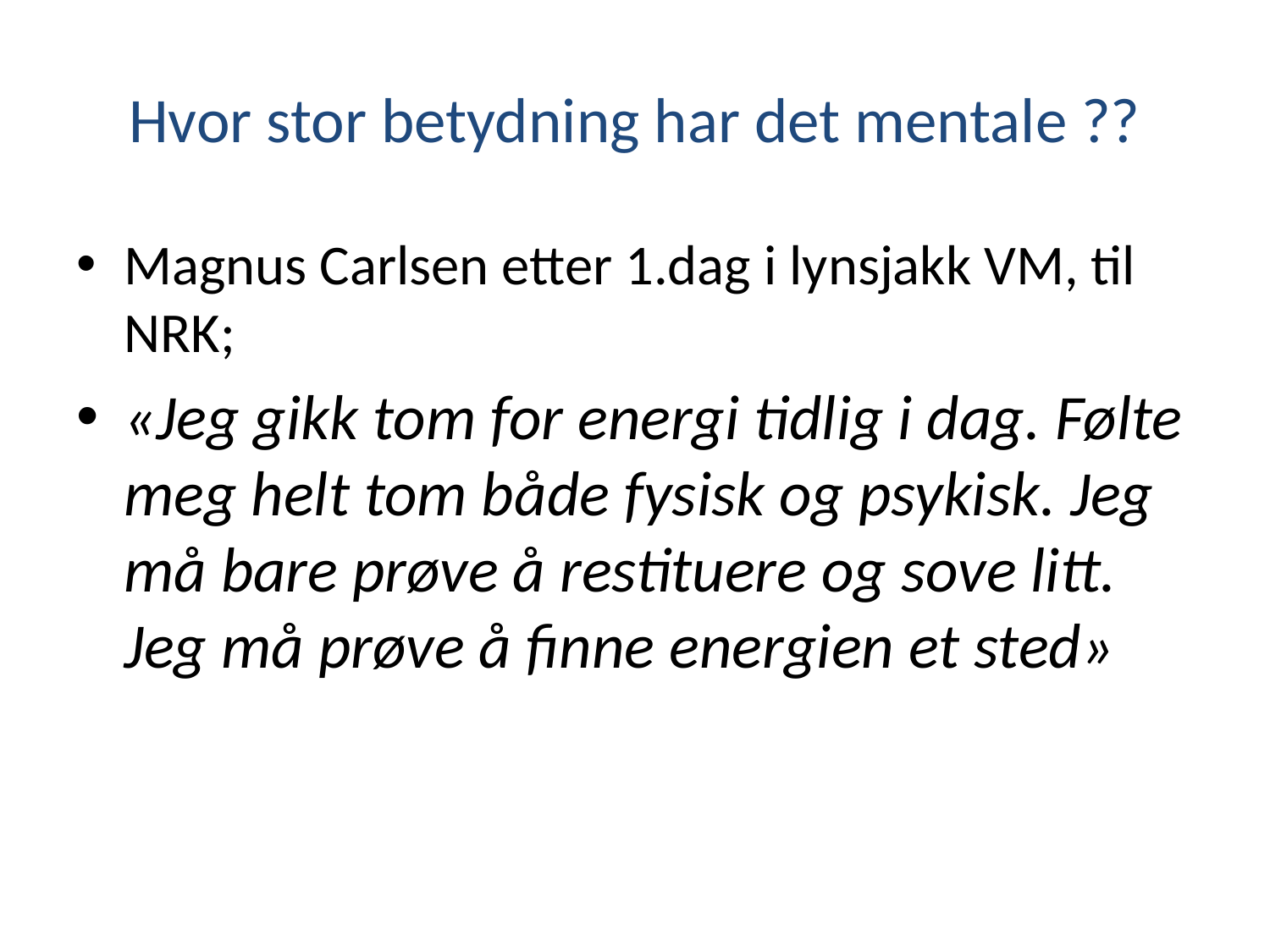

# Hvor stor betydning har det mentale ??
Magnus Carlsen etter 1.dag i lynsjakk VM, til NRK;
«Jeg gikk tom for energi tidlig i dag. Følte meg helt tom både fysisk og psykisk. Jeg må bare prøve å restituere og sove litt. Jeg må prøve å finne energien et sted»